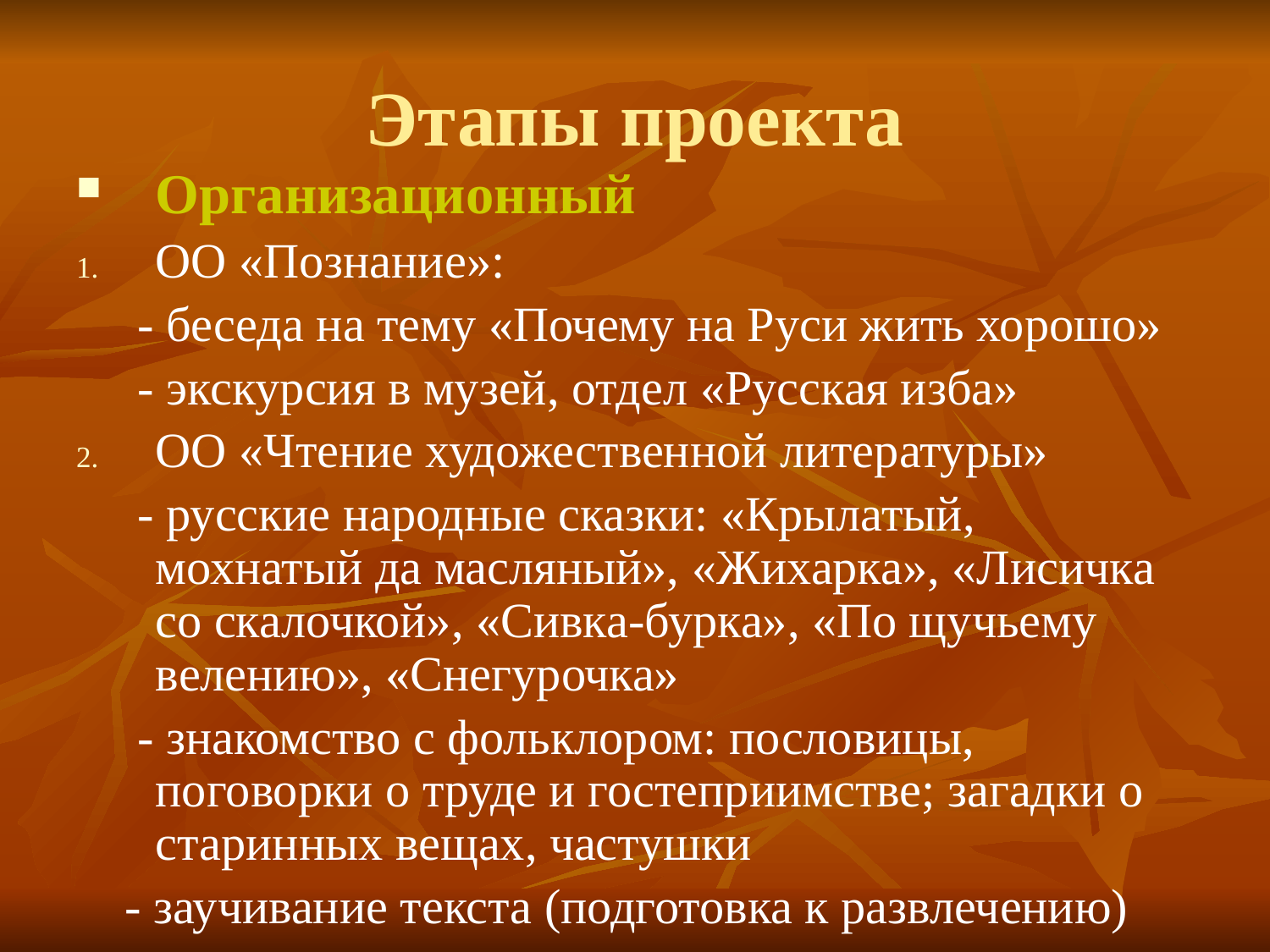

# Этапы проекта
Организационный
ОО «Познание»:
     - беседа на тему «Почему на Руси жить хорошо»
     - экскурсия в музей, отдел «Русская изба»
ОО «Чтение художественной литературы»
     - русские народные сказки: «Крылатый, мохнатый да масляный», «Жихарка», «Лисичка со скалочкой», «Сивка-бурка», «По щучьему велению», «Снегурочка»
     - знакомство с фольклором: пословицы, поговорки о труде и гостеприимстве; загадки о старинных вещах, частушки
    - заучивание текста (подготовка к развлечению)